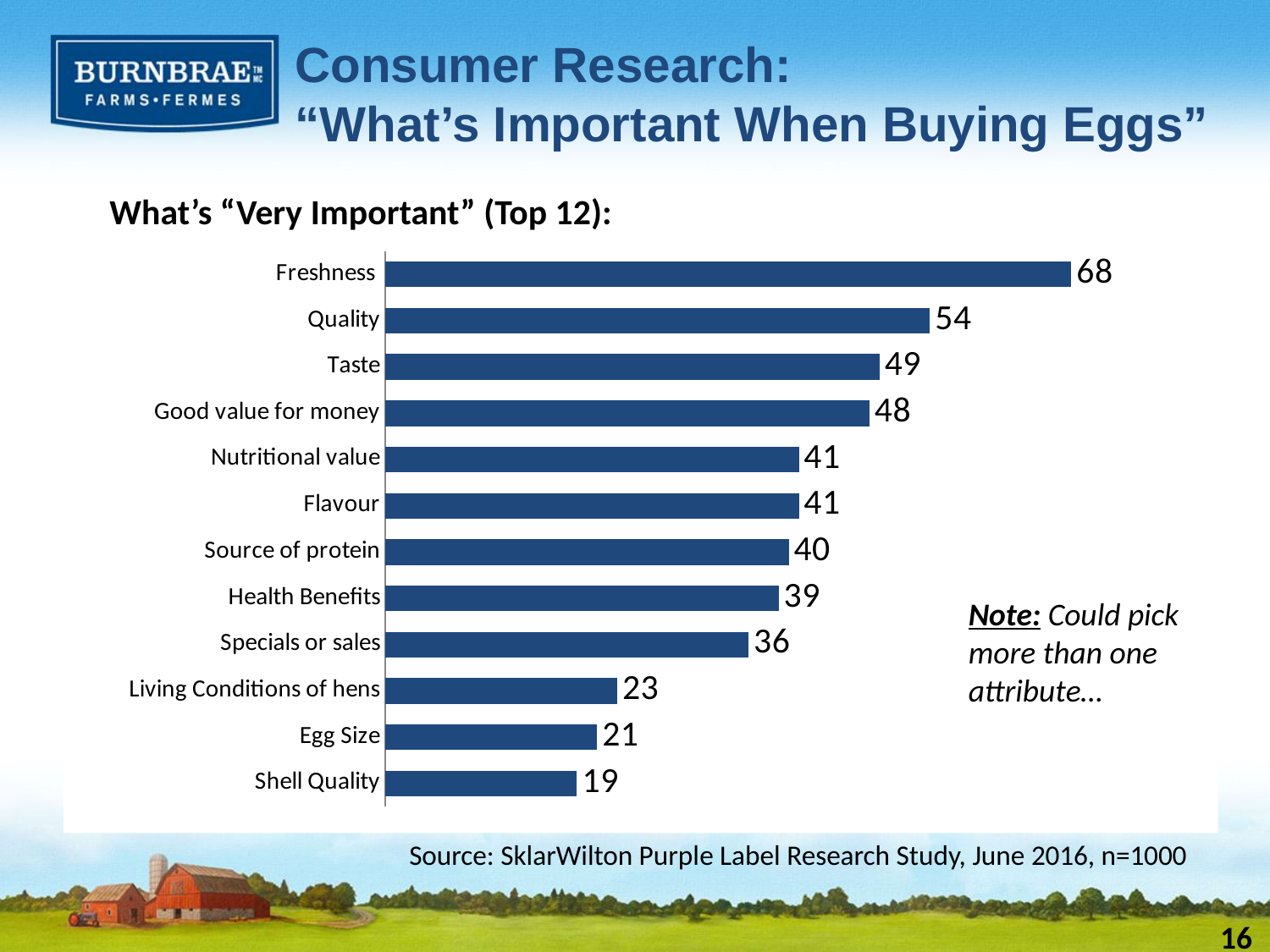

Consumer Research:
“What’s Important When Buying Eggs”
What’s “Very Important” (Top 12):

### Chart

| Category | Column1 |
|---|---|
| Shell Quality | 19.0 |
| Egg Size | 21.0 |
| Living Conditions of hens | 23.0 |
| Specials or sales | 36.0 |
| Health Benefits | 39.0 |
| Source of protein | 40.0 |
| Flavour | 41.0 |
| Nutritional value | 41.0 |
| Good value for money | 48.0 |
| Taste | 49.0 |
| Quality | 54.0 |
| Freshness  | 68.0 |
Note: Could pick more than one attribute…
Source: SklarWilton Purple Label Research Study, June 2016, n=1000
16